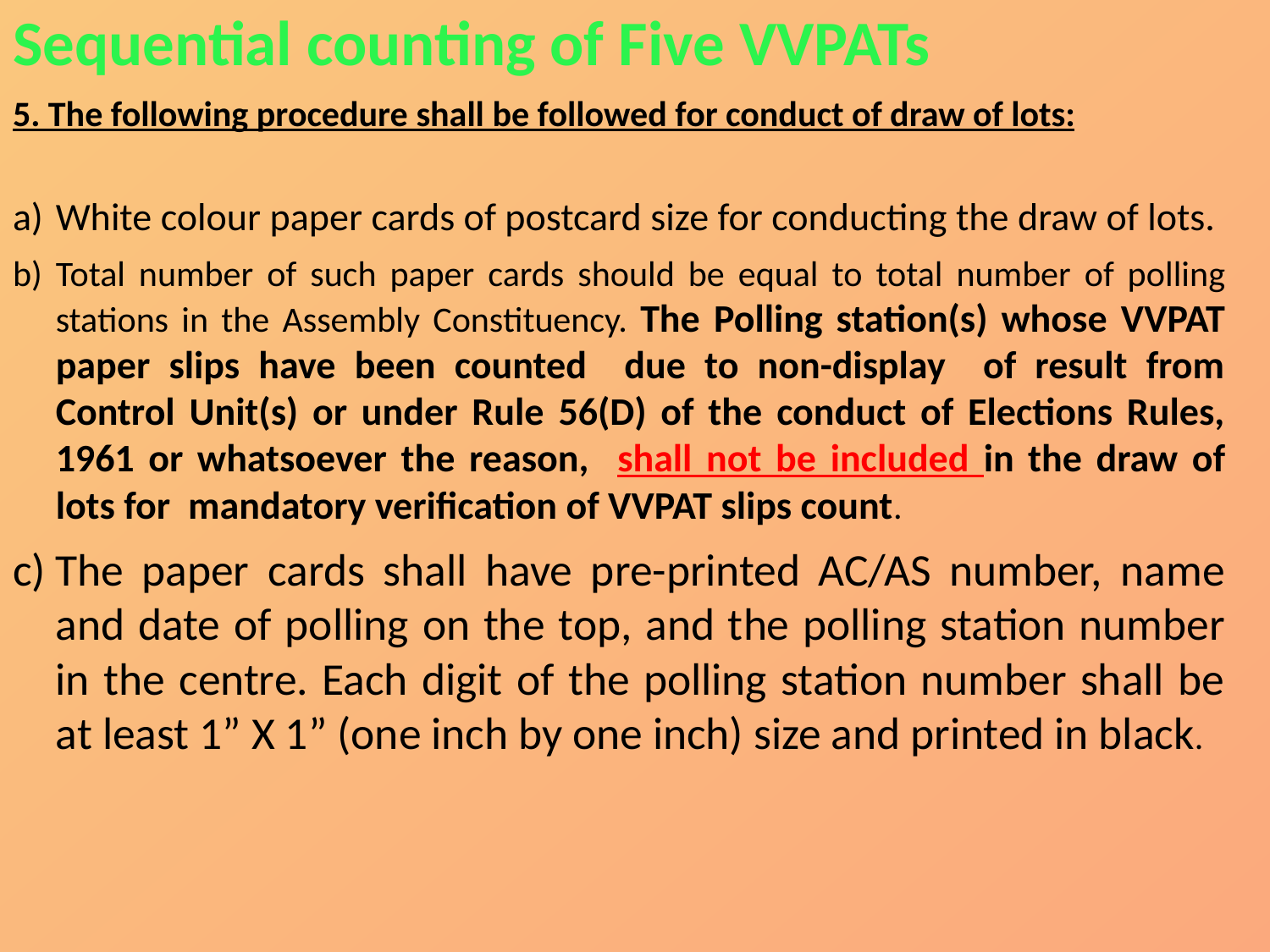

Sequential counting of Five VVPATs
5. The following procedure shall be followed for conduct of draw of lots:

White colour paper cards of postcard size for conducting the draw of lots.
Total number of such paper cards should be equal to total number of polling stations in the Assembly Constituency. The Polling station(s) whose VVPAT paper slips have been counted  due to non-display  of result from Control Unit(s) or under Rule 56(D) of the conduct of Elections Rules, 1961 or whatsoever the reason,  shall not be included in the draw of lots for  mandatory verification of VVPAT slips count.
The paper cards shall have pre-printed AC/AS number, name and date of polling on the top, and the polling station number in the centre. Each digit of the polling station number shall be at least 1” X 1” (one inch by one inch) size and printed in black.